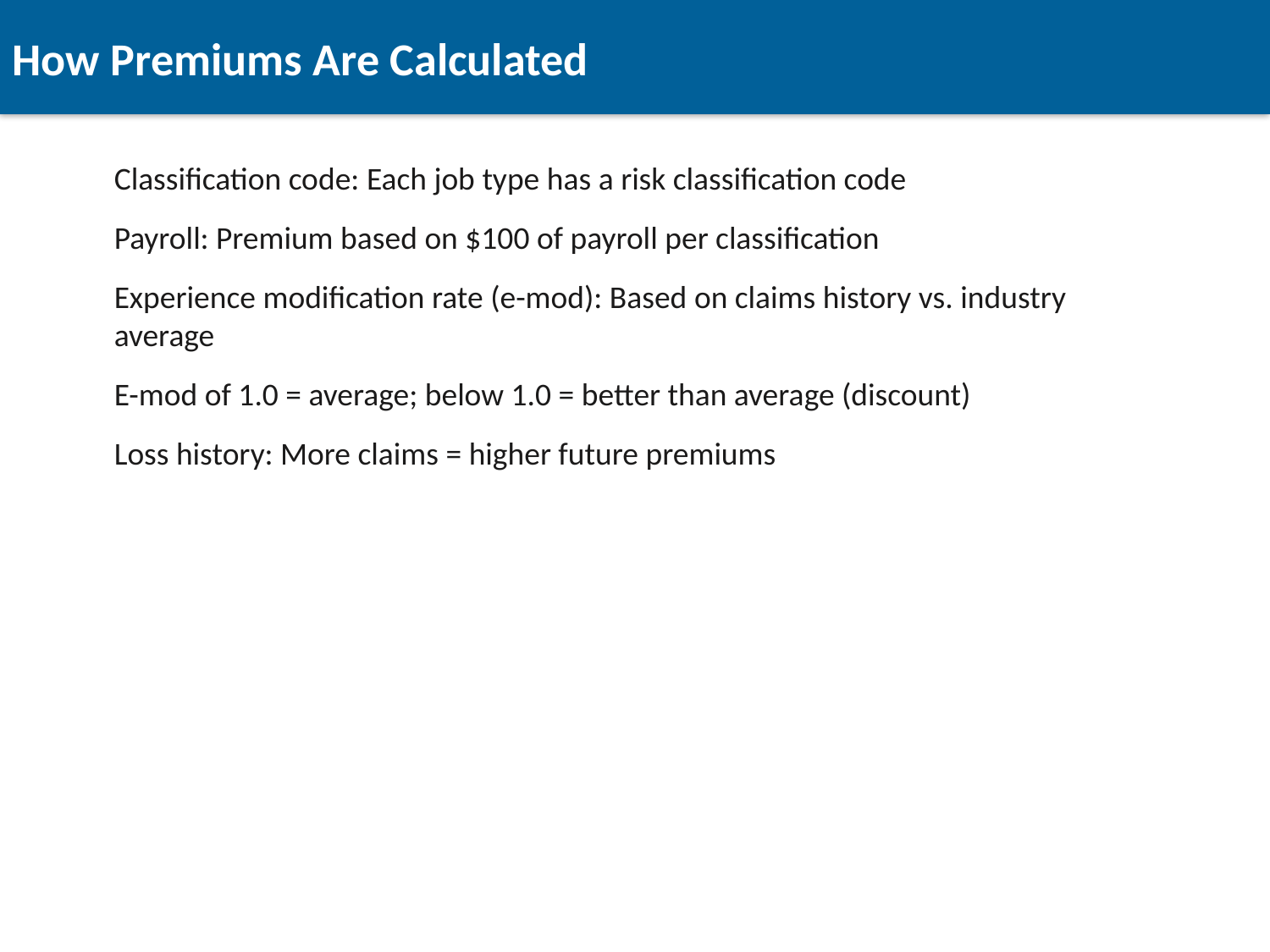

How Premiums Are Calculated
Classification code: Each job type has a risk classification code
Payroll: Premium based on $100 of payroll per classification
Experience modification rate (e-mod): Based on claims history vs. industry average
E-mod of 1.0 = average; below 1.0 = better than average (discount)
Loss history: More claims = higher future premiums